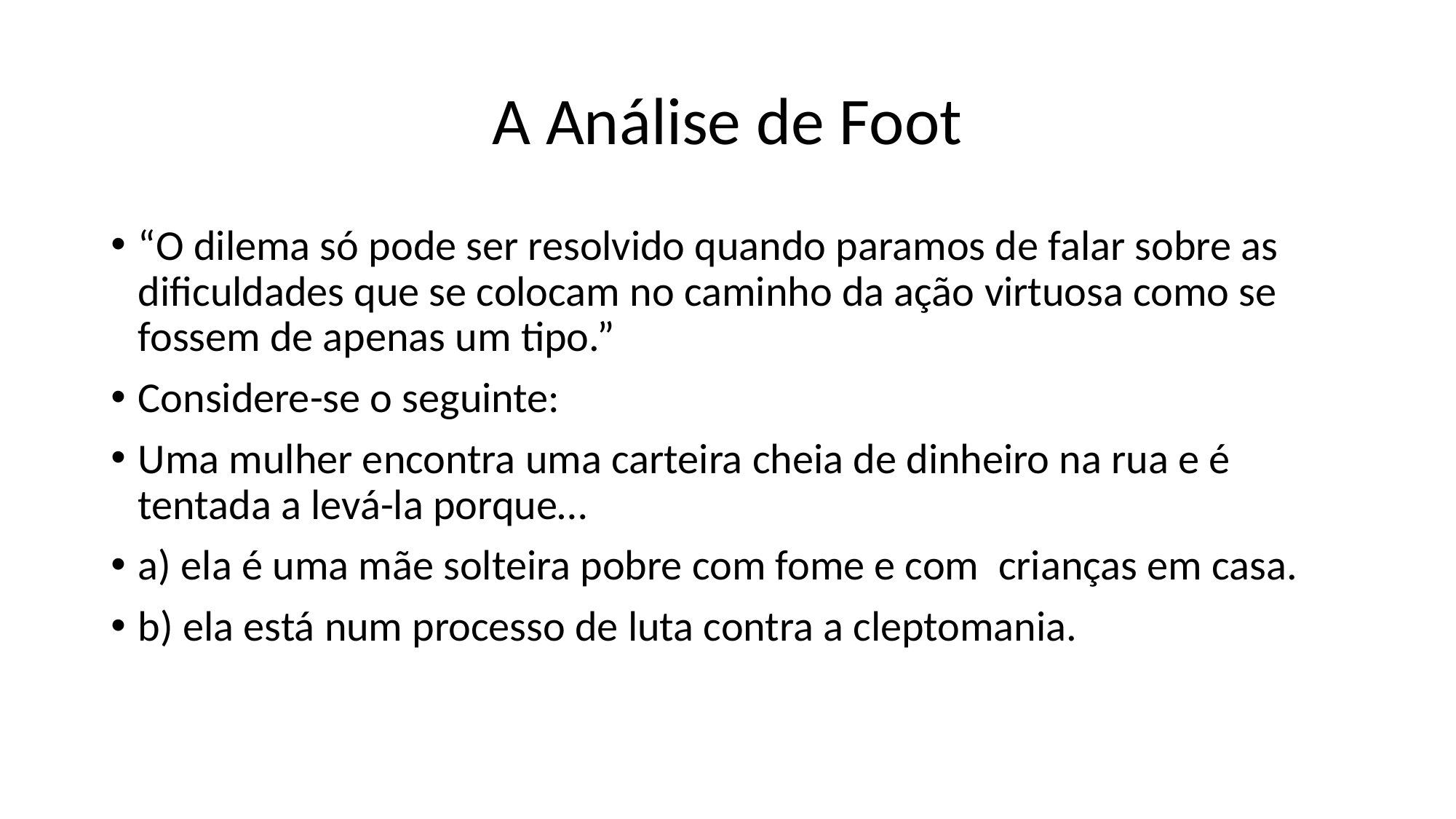

# A Análise de Foot
“O dilema só pode ser resolvido quando paramos de falar sobre as dificuldades que se colocam no caminho da ação virtuosa como se fossem de apenas um tipo.”
Considere-se o seguinte:
Uma mulher encontra uma carteira cheia de dinheiro na rua e é tentada a levá-la porque…
a) ela é uma mãe solteira pobre com fome e com  crianças em casa.
b) ela está num processo de luta contra a cleptomania.